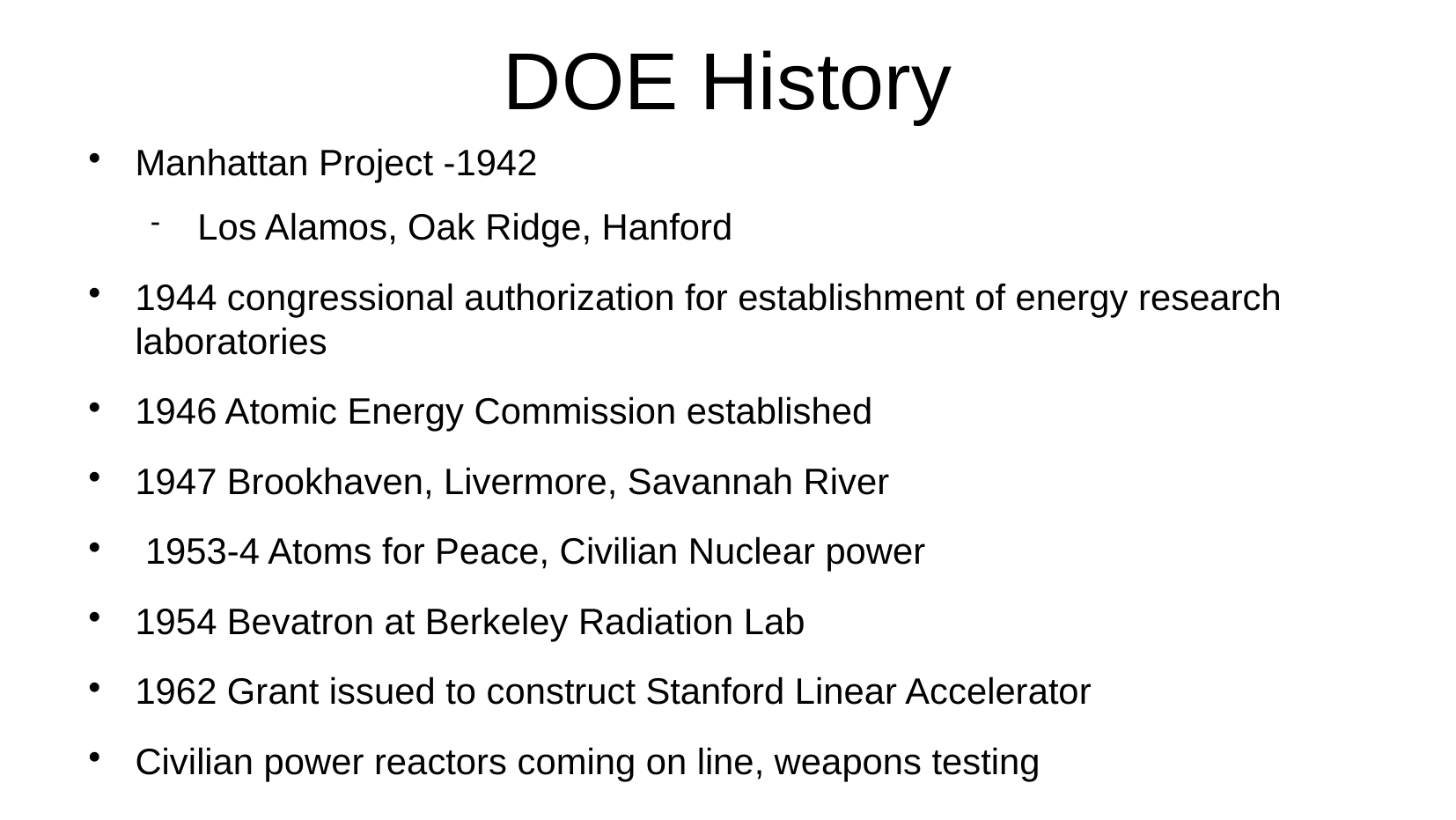

DOE History
Manhattan Project -1942
Los Alamos, Oak Ridge, Hanford
1944 congressional authorization for establishment of energy research laboratories
1946 Atomic Energy Commission established
1947 Brookhaven, Livermore, Savannah River
 1953-4 Atoms for Peace, Civilian Nuclear power
1954 Bevatron at Berkeley Radiation Lab
1962 Grant issued to construct Stanford Linear Accelerator
Civilian power reactors coming on line, weapons testing